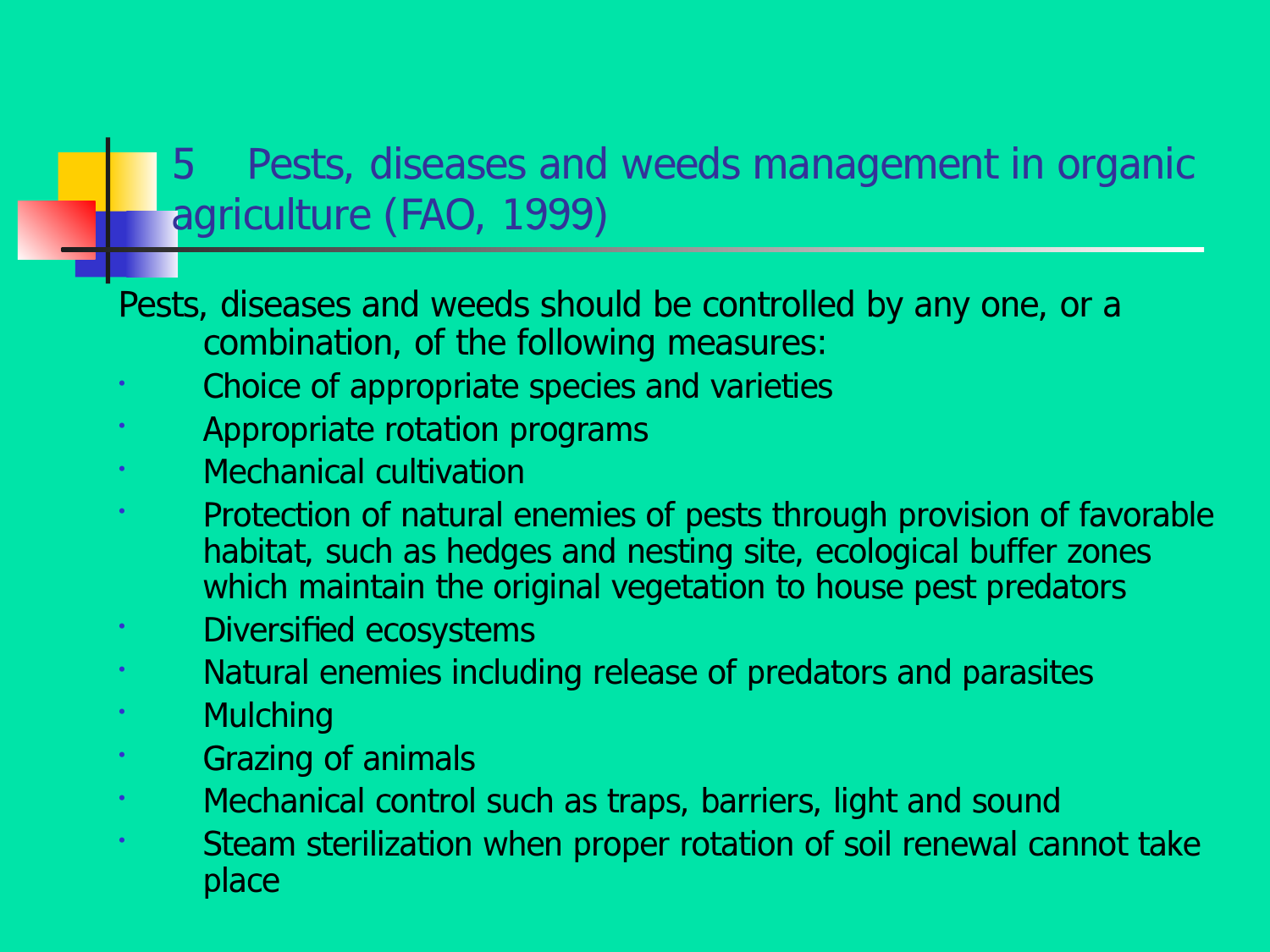

# 5    Pests, diseases and weeds management in organic agriculture (FAO, 1999)
Pests, diseases and weeds should be controlled by any one, or a combination, of the following measures:
Choice of appropriate species and varieties
Appropriate rotation programs
Mechanical cultivation
Protection of natural enemies of pests through provision of favorable habitat, such as hedges and nesting site, ecological buffer zones which maintain the original vegetation to house pest predators
Diversified ecosystems
Natural enemies including release of predators and parasites
Mulching
Grazing of animals
Mechanical control such as traps, barriers, light and sound
Steam sterilization when proper rotation of soil renewal cannot take place